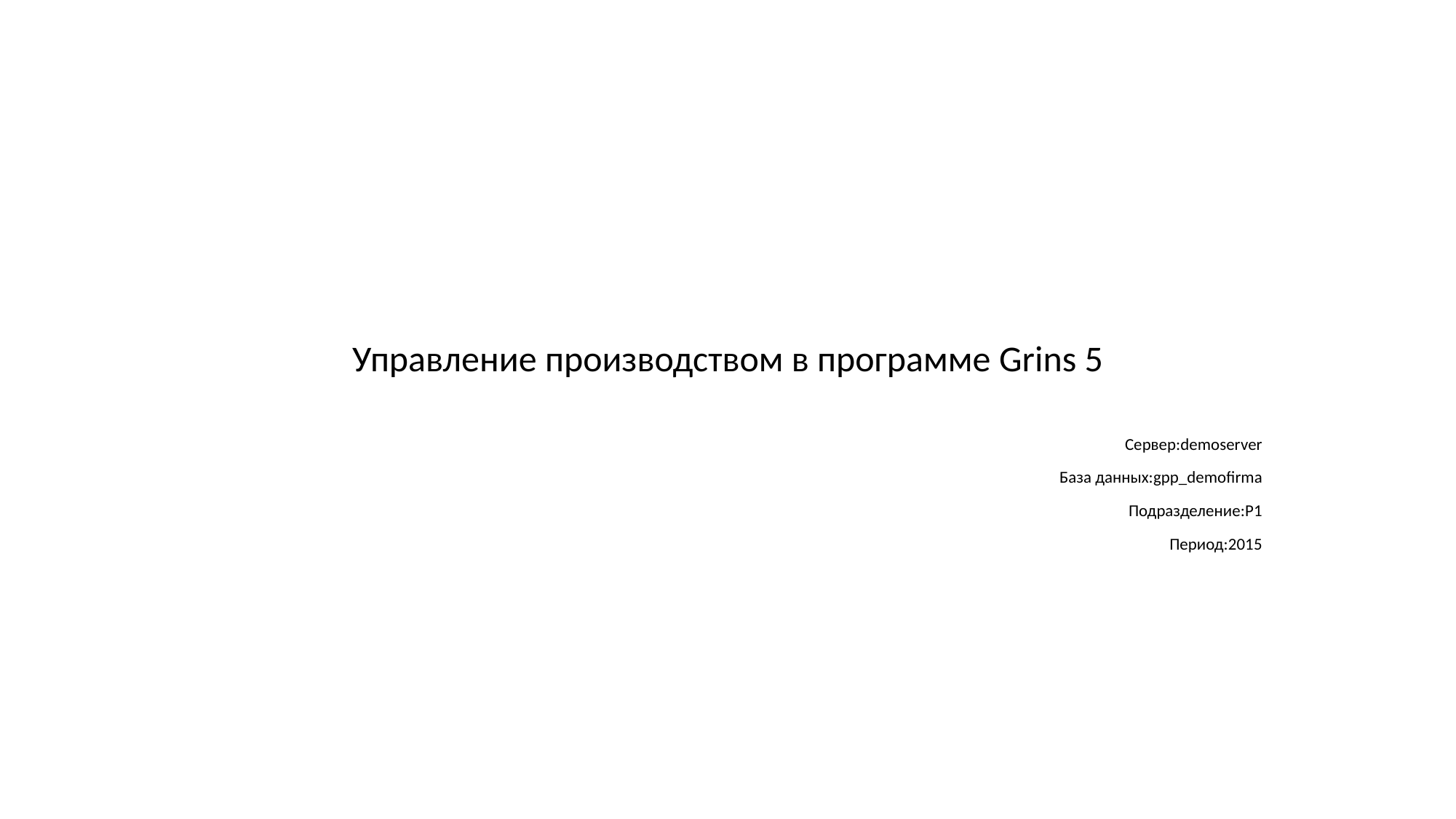

# Управление производством в программе Grins 5
Сервер:demoserver
База данных:gpp_demofirma
Подразделение:P1
Период:2015